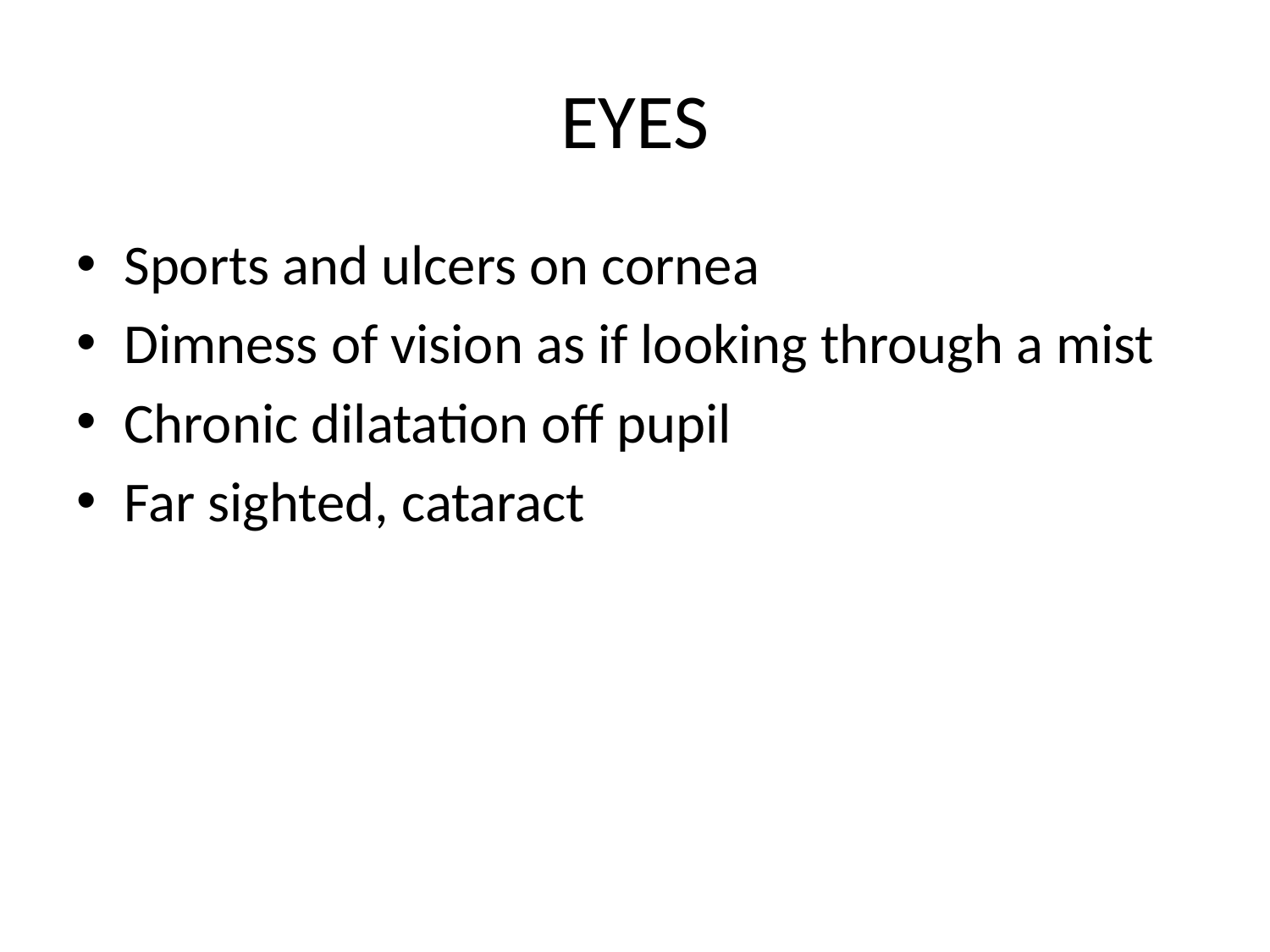

# EYES
Sports and ulcers on cornea
Dimness of vision as if looking through a mist
Chronic dilatation off pupil
Far sighted, cataract